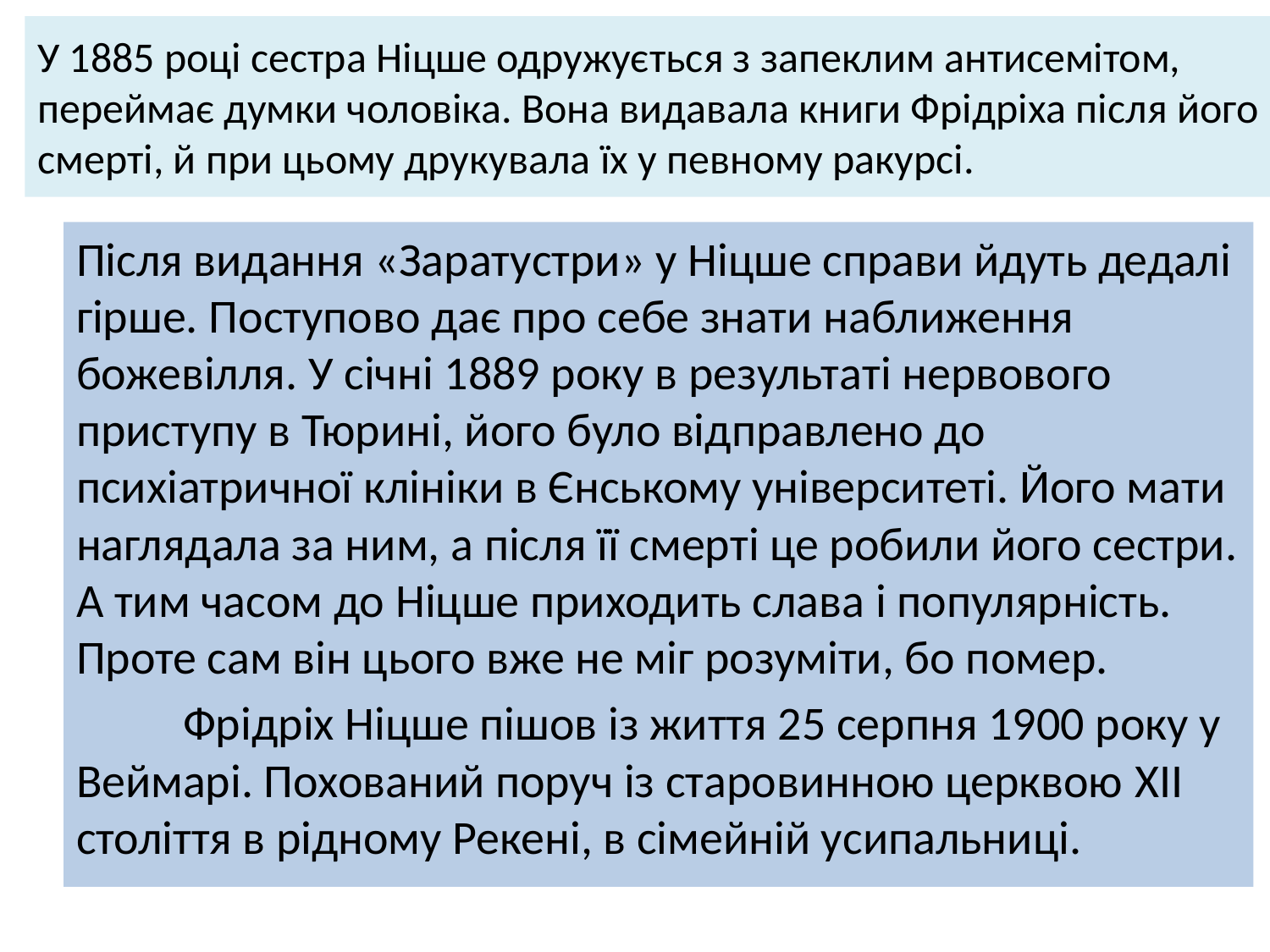

# У 1885 році сестра Ніцше одружується з запеклим антисемітом, переймає думки чоловіка. Вона видавала книги Фрідріха після його смерті, й при цьому друкувала їх у певному ракурсі.
Після видання «Заратустри» у Ніцше справи йдуть дедалі гірше. Поступово дає про себе знати наближення божевілля. У січні 1889 року в результаті нервового приступу в Тюрині, його було відправлено до психіатричної клініки в Єнському університеті. Його мати наглядала за ним, а після її смерті це робили його сестри. А тим часом до Ніцше приходить слава і популярність. Проте сам він цього вже не міг розуміти, бо помер.
	Фрідріх Ніцше пішов із життя 25 серпня 1900 року у Веймарі. Похований поруч із старовинною церквою XII століття в рідному Рекені, в сімейній усипальниці.